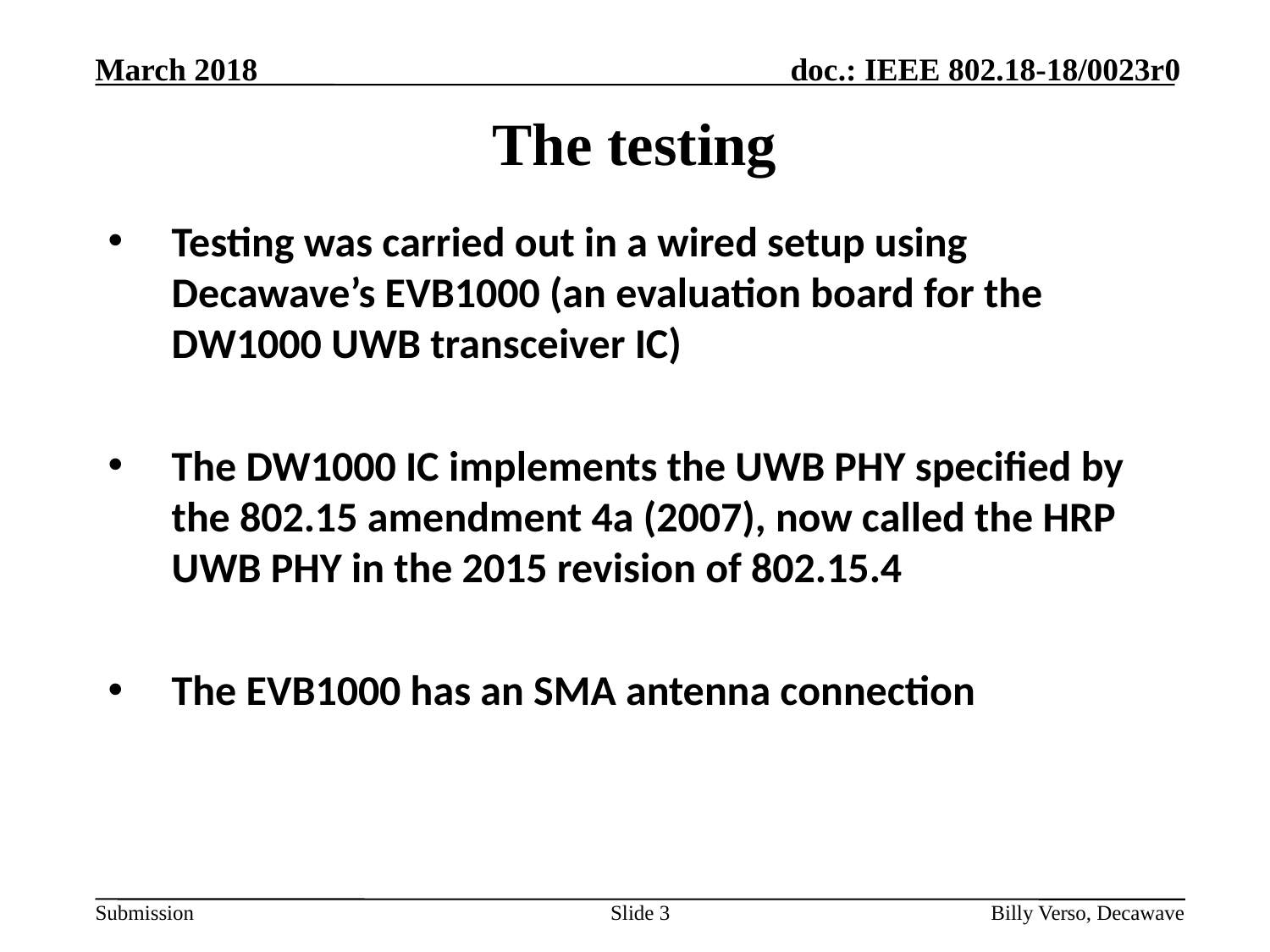

# The testing
Testing was carried out in a wired setup using Decawave’s EVB1000 (an evaluation board for the DW1000 UWB transceiver IC)

The DW1000 IC implements the UWB PHY specified by the 802.15 amendment 4a (2007), now called the HRP UWB PHY in the 2015 revision of 802.15.4

The EVB1000 has an SMA antenna connection

Slide 3